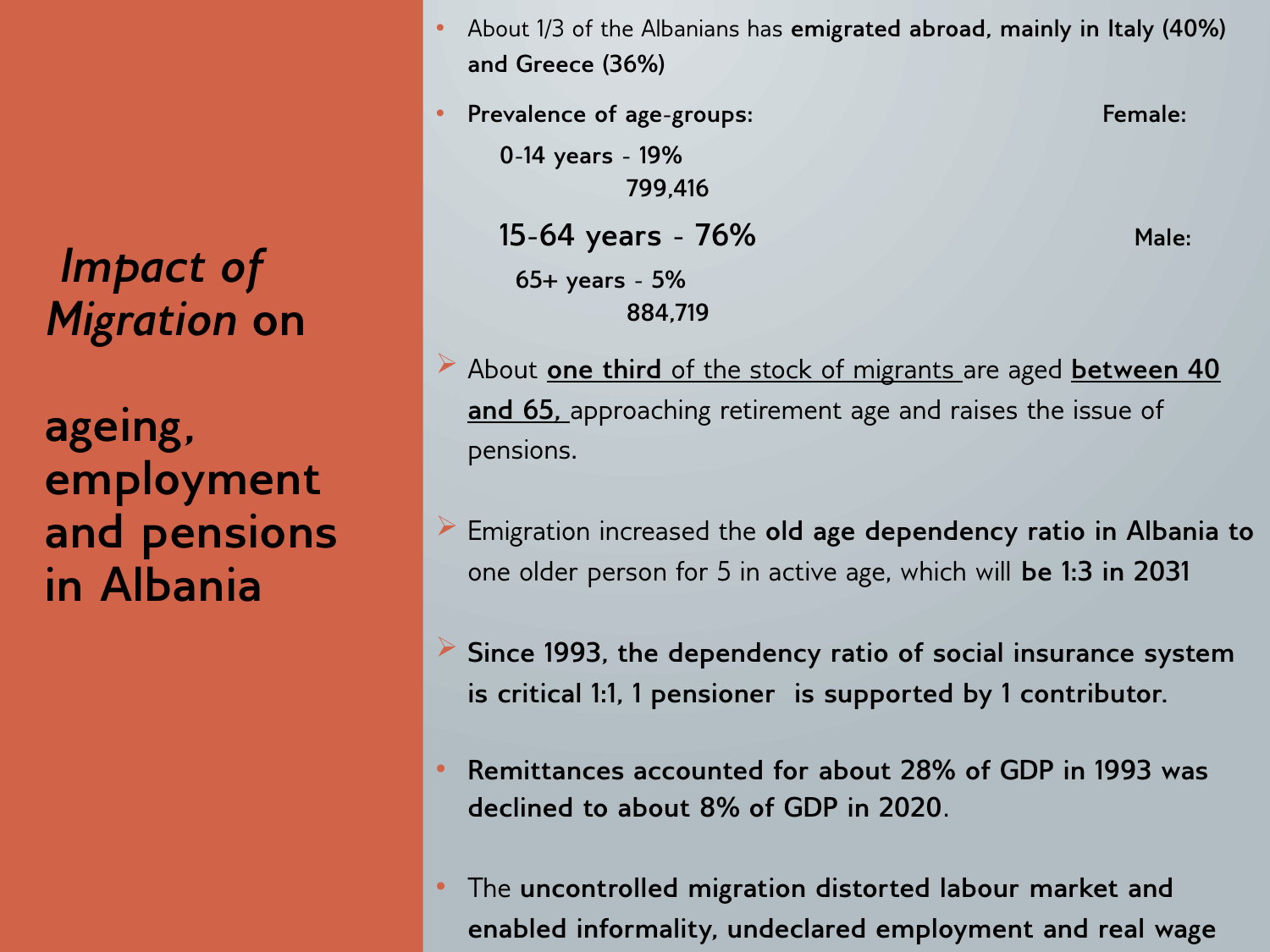

About 1/3 of the Albanians has emigrated abroad, mainly in Italy (40%) and Greece (36%)
Prevalence of age-groups:			Female:
0-14 years - 19% 			 		799,416
15-64 years - 76% 		 	Male:
  65+ years - 5%			 		884,719
About one third of the stock of migrants are aged between 40 and 65, approaching retirement age and raises the issue of pensions.

Emigration increased the old age dependency ratio in Albania to one older person for 5 in active age, which will be 1:3 in 2031

Since 1993, the dependency ratio of social insurance system is critical 1:1, 1 pensioner  is supported by 1 contributor.

Remittances accounted for about 28% of GDP in 1993 was declined to about 8% of GDP in 2020.

The uncontrolled migration distorted labour market and enabled informality, undeclared employment and real wage

Informality and unpaid family work were widespread in agriculture (50%), among older women and young men.

# Impact of Migration on ageing, employment  and pensions  in Albania